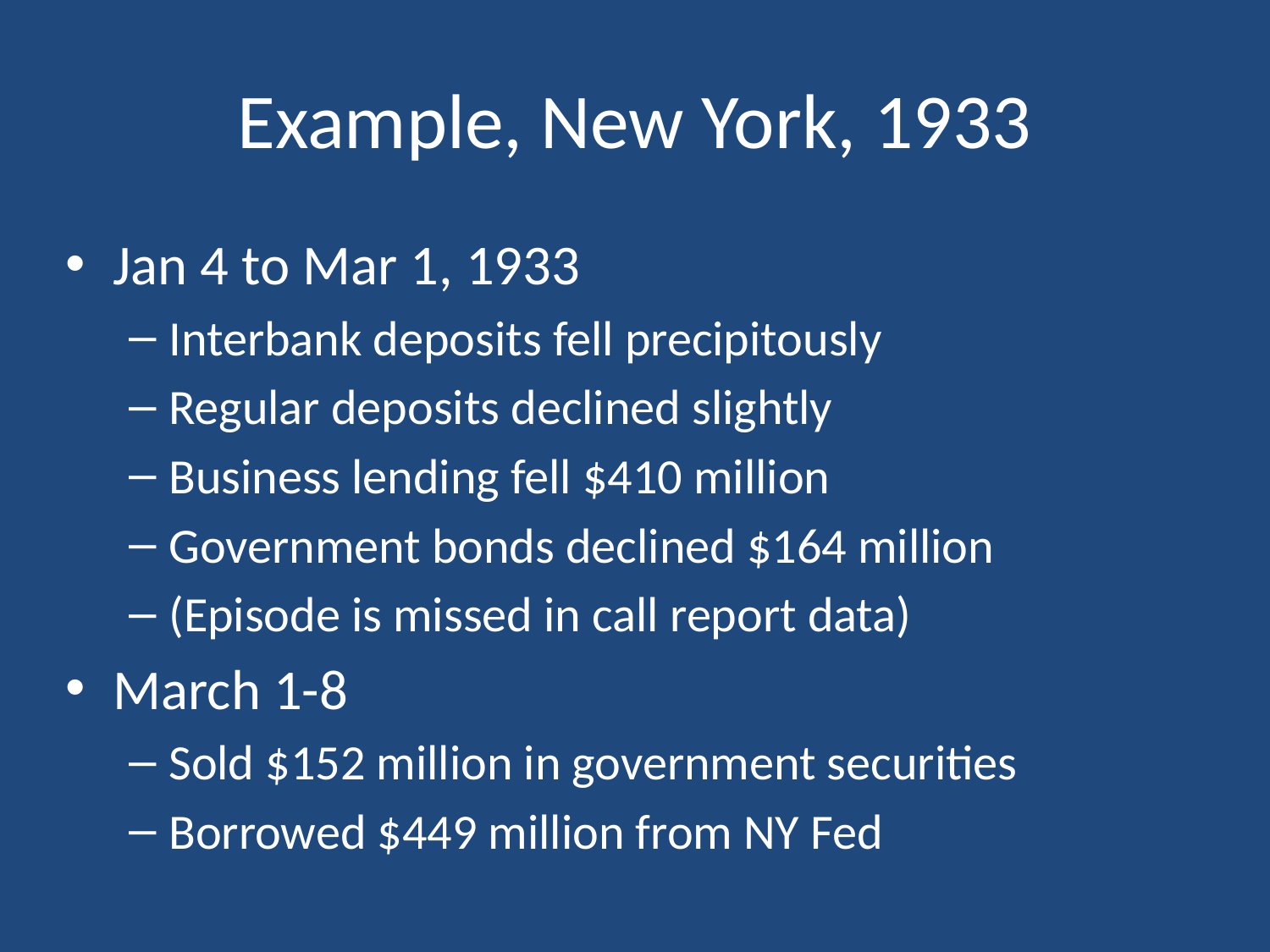

# Example, New York, 1933
Jan 4 to Mar 1, 1933
Interbank deposits fell precipitously
Regular deposits declined slightly
Business lending fell $410 million
Government bonds declined $164 million
(Episode is missed in call report data)
March 1-8
Sold $152 million in government securities
Borrowed $449 million from NY Fed